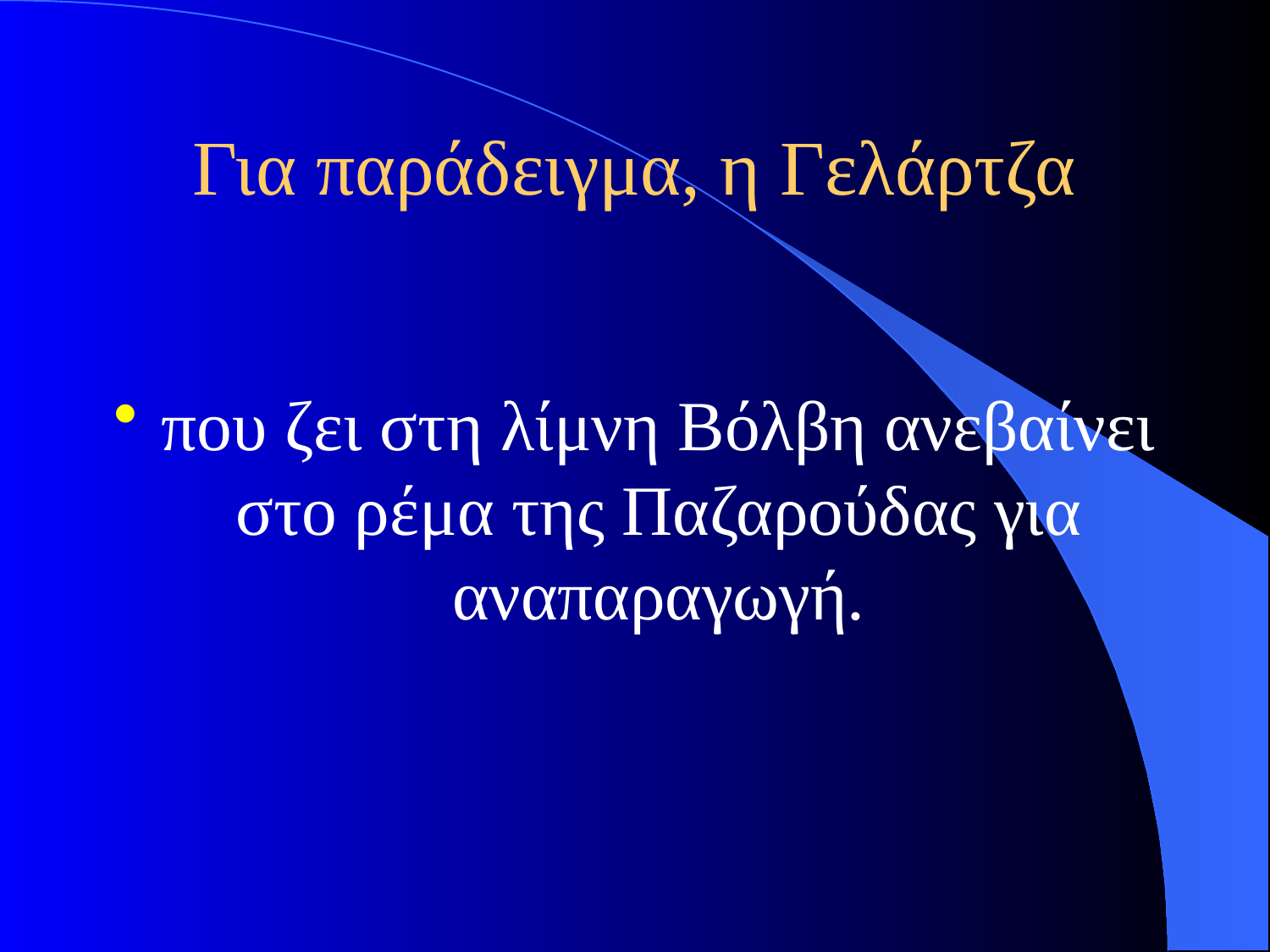

# Για παράδειγμα, η Γελάρτζα

που ζει στη λίμνη Βόλβη ανεβαίνει στο ρέμα της Παζαρούδας για αναπαραγωγή.